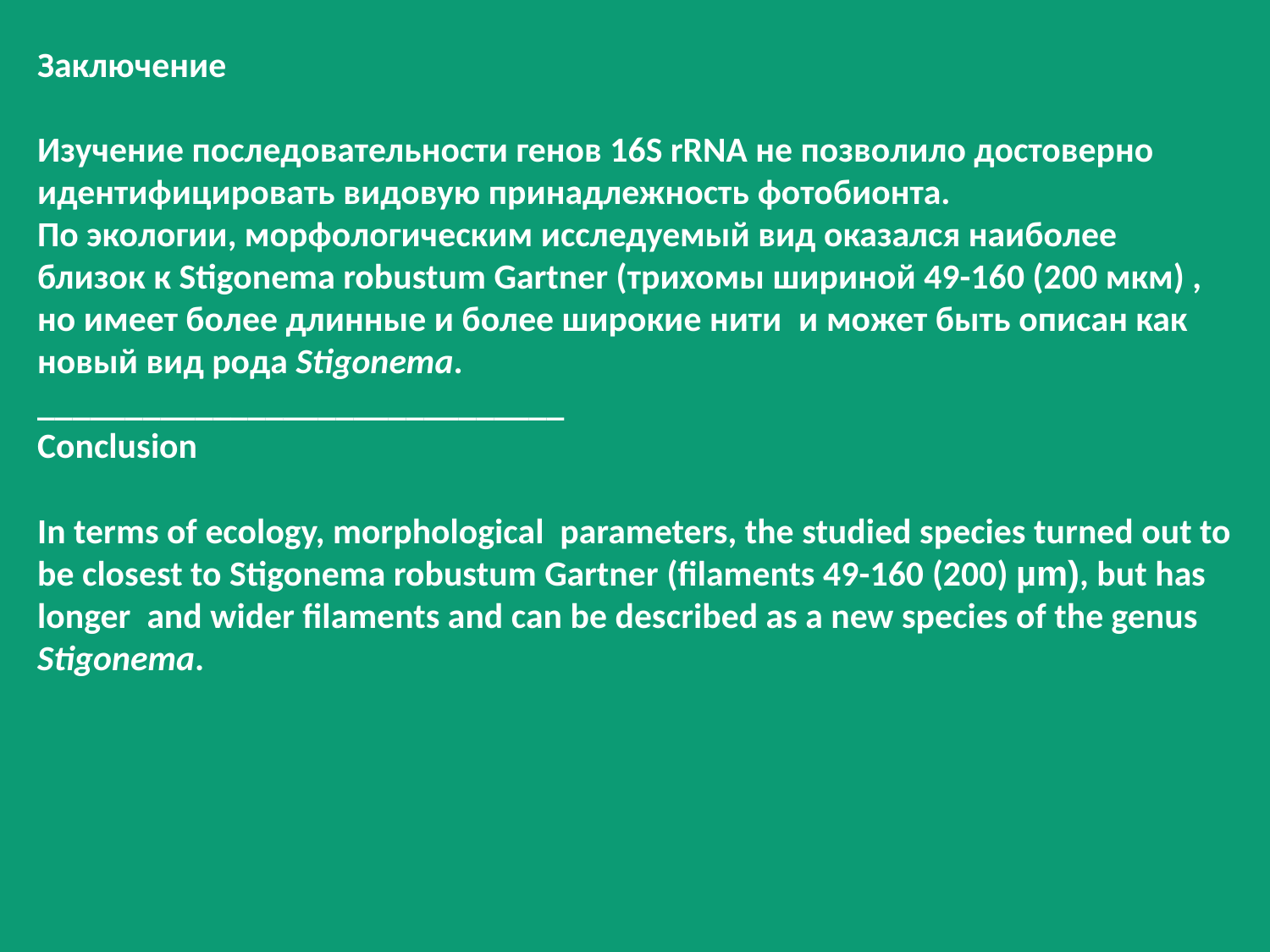

Заключение

Изучение последовательности генов 16S rRNA не позволило достоверно идентифицировать видовую принадлежность фотобионта.
По экологии, морфологическим исследуемый вид оказался наиболее близок к Stigonema robustum Gartner (трихомы шириной 49-160 (200 мкм) , но имеет более длинные и более широкие нити  и может быть описан как новый вид рода Stigonema.
______________________________
Conclusion

In terms of ecology, morphological  parameters, the studied species turned out to be closest to Stigonema robustum Gartner (filaments 49-160 (200) µm), but has longer  and wider filaments and can be described as a new species of the genus Stigonema.